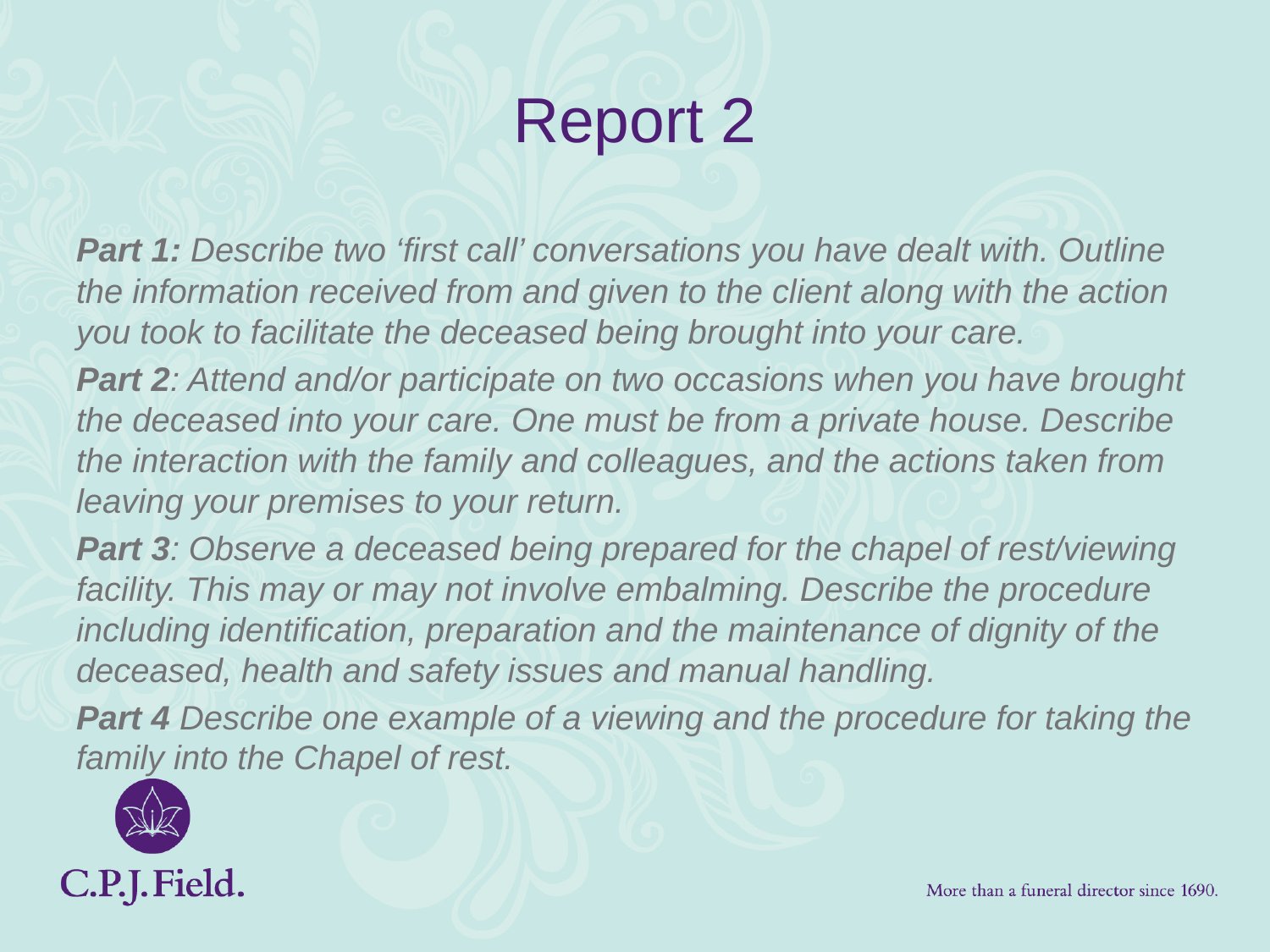

# Report 2
Part 1: Describe two ‘first call’ conversations you have dealt with. Outline the information received from and given to the client along with the action you took to facilitate the deceased being brought into your care.
Part 2: Attend and/or participate on two occasions when you have brought the deceased into your care. One must be from a private house. Describe the interaction with the family and colleagues, and the actions taken from leaving your premises to your return.
Part 3: Observe a deceased being prepared for the chapel of rest/viewing facility. This may or may not involve embalming. Describe the procedure including identification, preparation and the maintenance of dignity of the deceased, health and safety issues and manual handling.
Part 4 Describe one example of a viewing and the procedure for taking the family into the Chapel of rest.